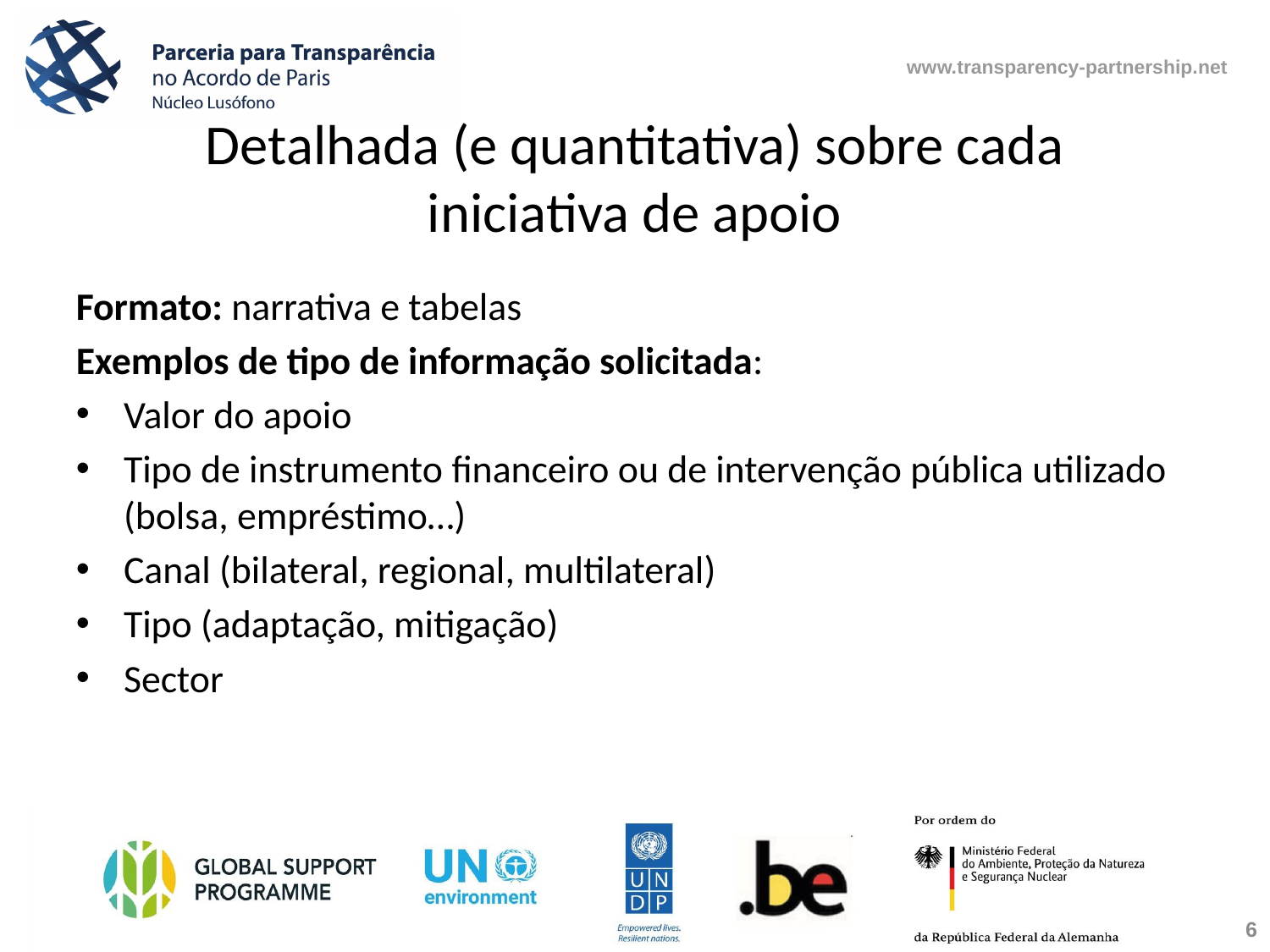

# Detalhada (e quantitativa) sobre cada iniciativa de apoio
Formato: narrativa e tabelas
Exemplos de tipo de informação solicitada:
Valor do apoio
Tipo de instrumento financeiro ou de intervenção pública utilizado (bolsa, empréstimo…)
Canal (bilateral, regional, multilateral)
Tipo (adaptação, mitigação)
Sector
6